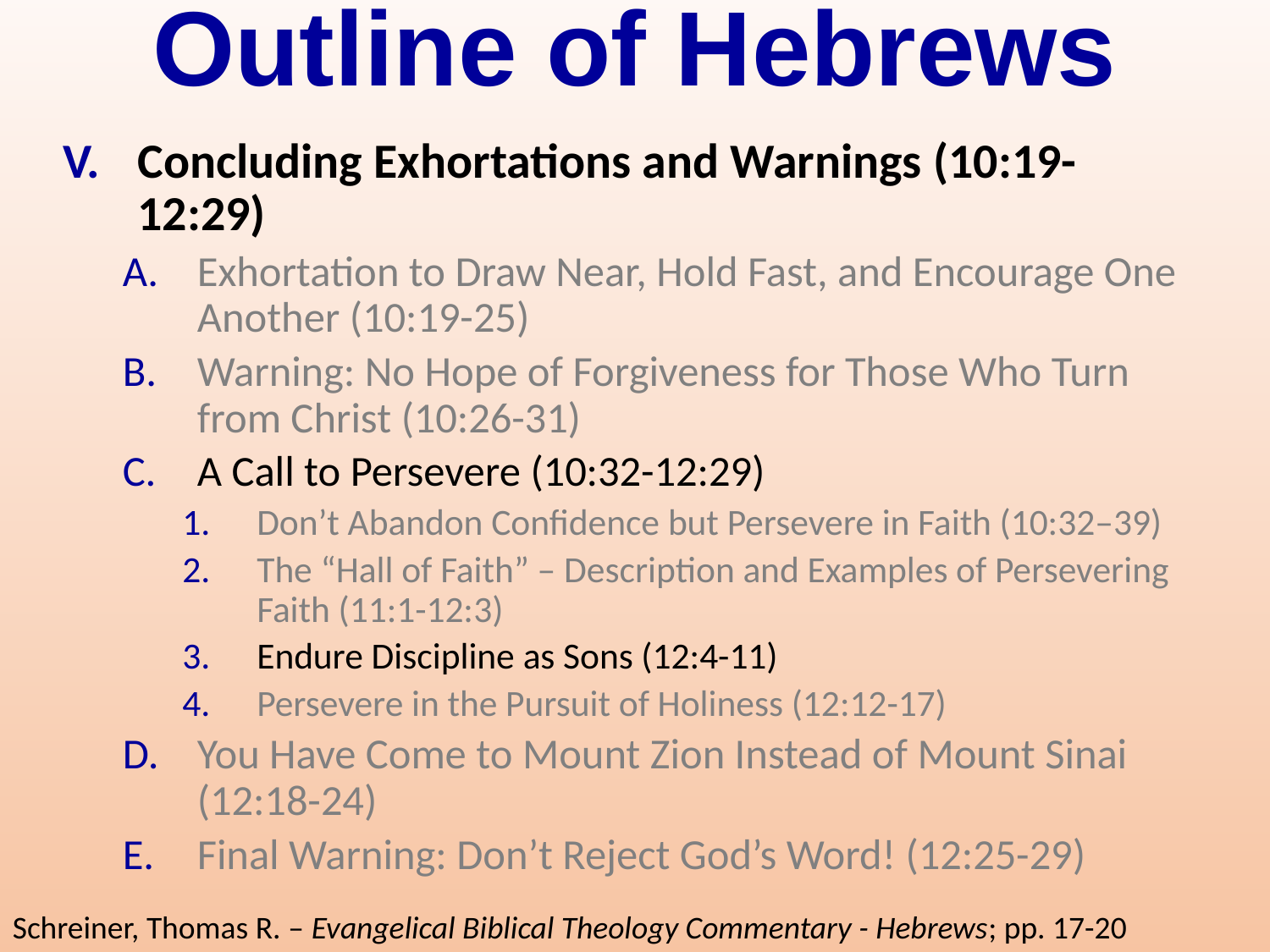

# Outline of Hebrews
Concluding Exhortations and Warnings (10:19-12:29)
Exhortation to Draw Near, Hold Fast, and Encourage One Another (10:19-25)
Warning: No Hope of Forgiveness for Those Who Turn from Christ (10:26-31)
A Call to Persevere (10:32-12:29)
Don’t Abandon Confidence but Persevere in Faith (10:32–39)
The “Hall of Faith” – Description and Examples of Persevering Faith (11:1-12:3)
Endure Discipline as Sons (12:4-11)
Persevere in the Pursuit of Holiness (12:12-17)
You Have Come to Mount Zion Instead of Mount Sinai (12:18-24)
Final Warning: Don’t Reject God’s Word! (12:25-29)
Schreiner, Thomas R. – Evangelical Biblical Theology Commentary - Hebrews; pp. 17-20